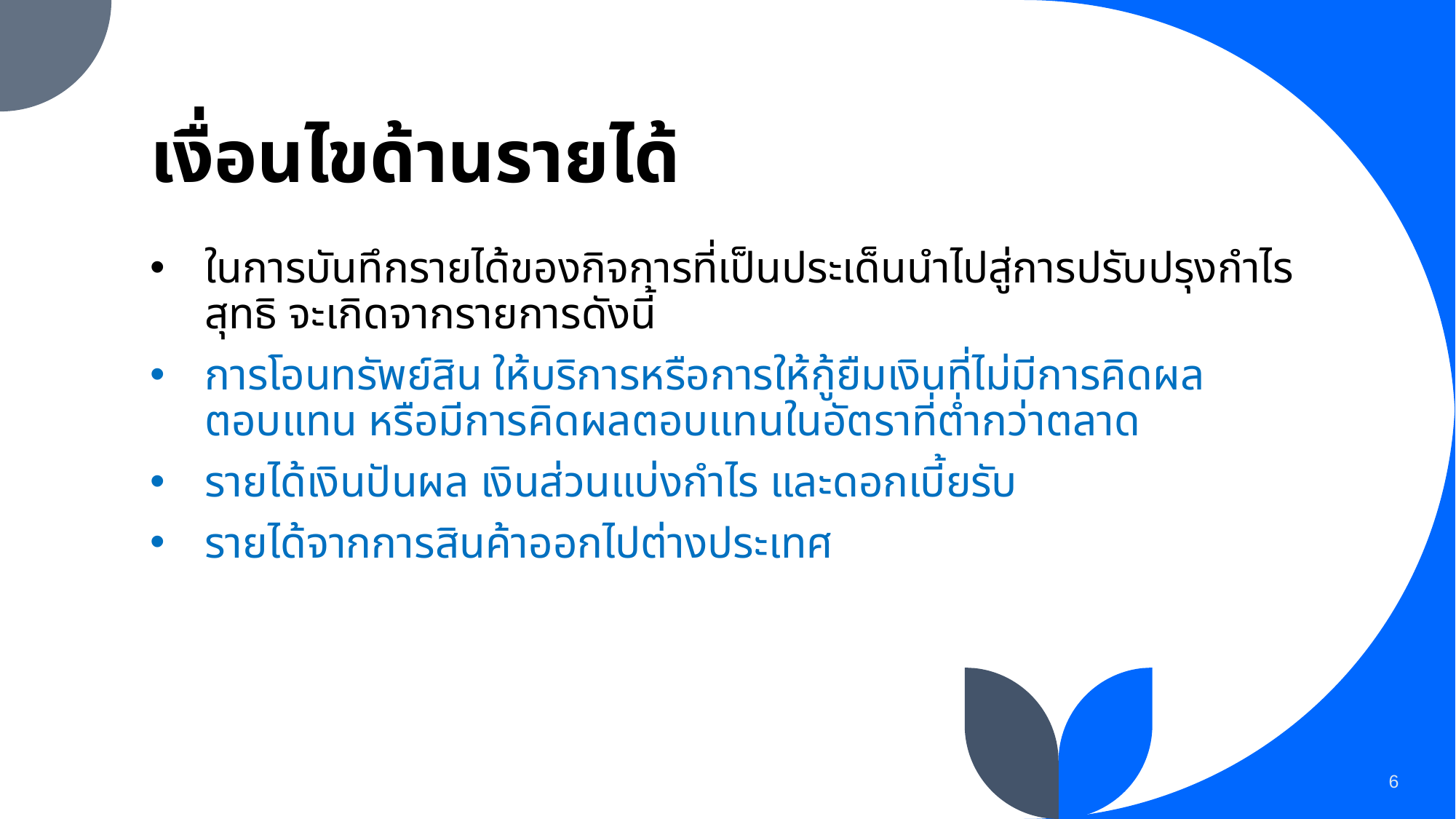

# เงื่อนไขด้านรายได้
ในการบันทึกรายได้ของกิจการที่เป็นประเด็นนำไปสู่การปรับปรุงกำไรสุทธิ จะเกิดจากรายการดังนี้
การโอนทรัพย์สิน ให้บริการหรือการให้กู้ยืมเงินที่ไม่มีการคิดผลตอบแทน หรือมีการคิดผลตอบแทนในอัตราที่ต่ำกว่าตลาด
รายได้เงินปันผล เงินส่วนแบ่งกำไร และดอกเบี้ยรับ
รายได้จากการสินค้าออกไปต่างประเทศ
6